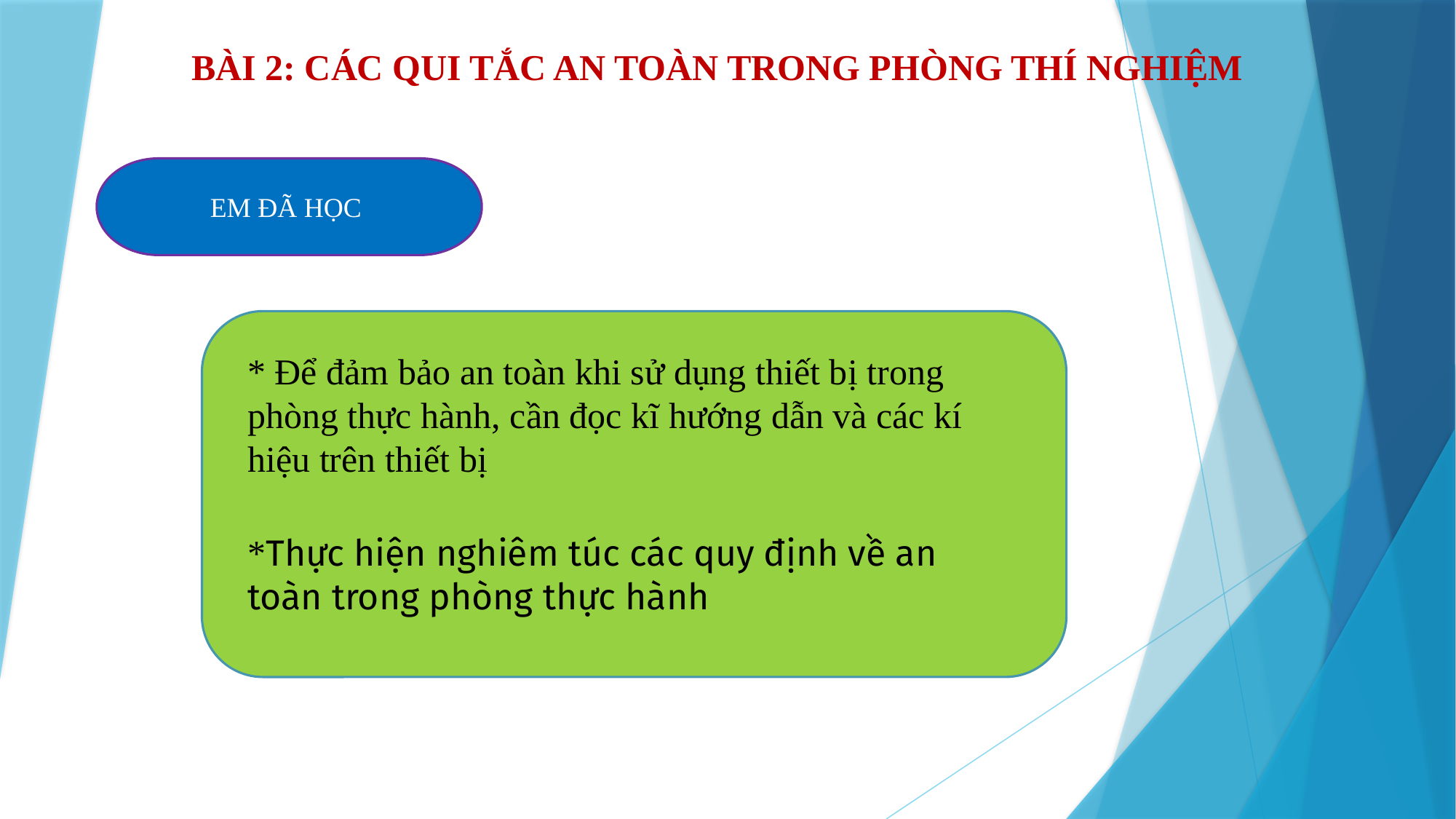

# BÀI 2: CÁC QUI TẮC AN TOÀN TRONG PHÒNG THÍ NGHIỆM
EM ĐÃ HỌC

* Để đảm bảo an toàn khi sử dụng thiết bị trong phòng thực hành, cần đọc kĩ hướng dẫn và các kí hiệu trên thiết bị

*Thực hiện nghiêm túc các quy định về an toàn trong phòng thực hành